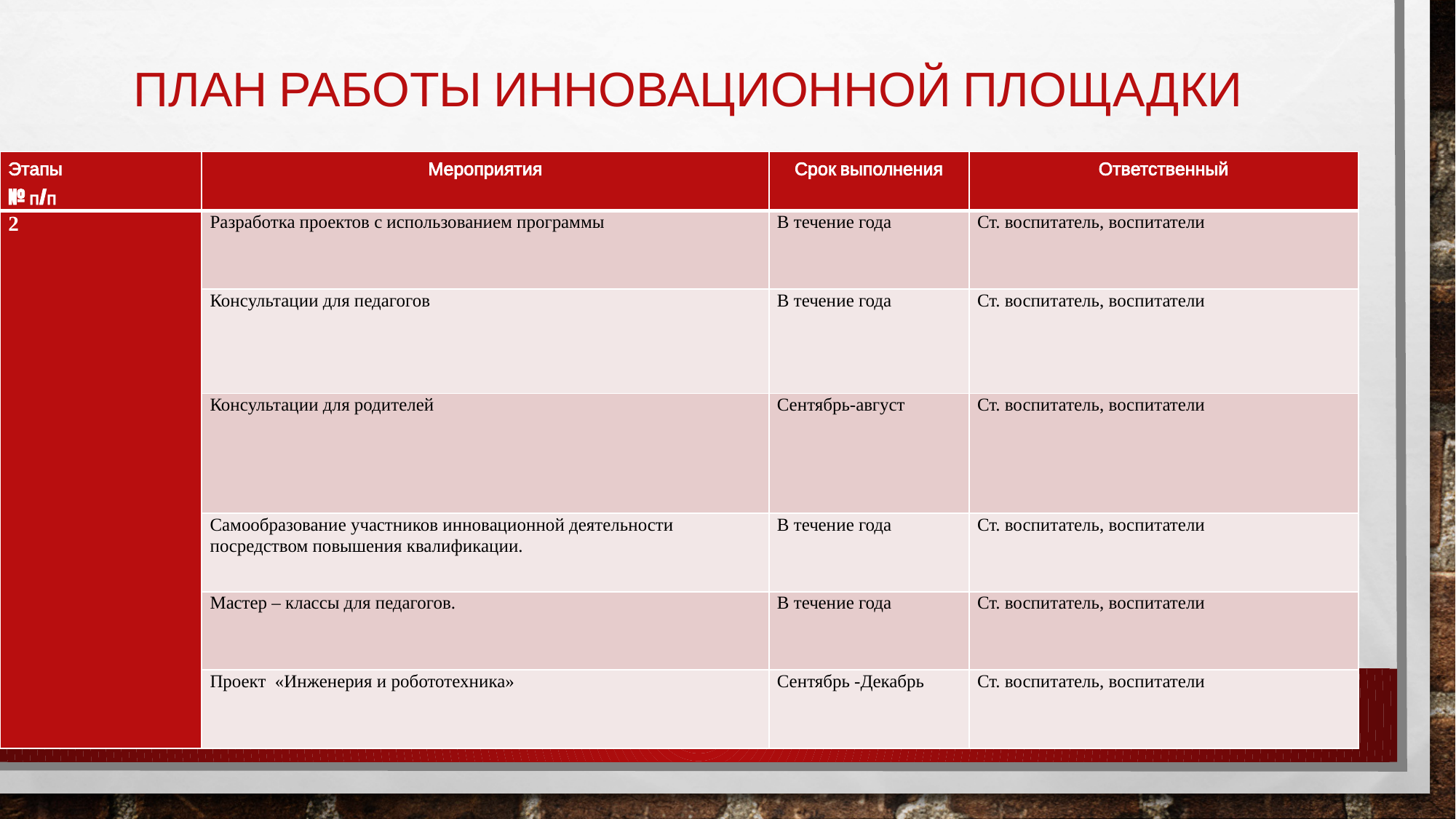

# План работы инновационной площадки
| Этапы № п/п | Мероприятия | Срок выполнения | Ответственный |
| --- | --- | --- | --- |
| 2 | Разработка проектов с использованием программы | В течение года | Ст. воспитатель, воспитатели |
|  | Консультации для педагогов | В течение года | Ст. воспитатель, воспитатели |
|  | Консультации для родителей | Сентябрь-август | Ст. воспитатель, воспитатели |
|  | Самообразование участников инновационной деятельности посредством повышения квалификации. | В течение года | Ст. воспитатель, воспитатели |
|  | Мастер – классы для педагогов. | В течение года | Ст. воспитатель, воспитатели |
|  | Проект «Инженерия и робототехника» | Сентябрь -Декабрь | Ст. воспитатель, воспитатели |